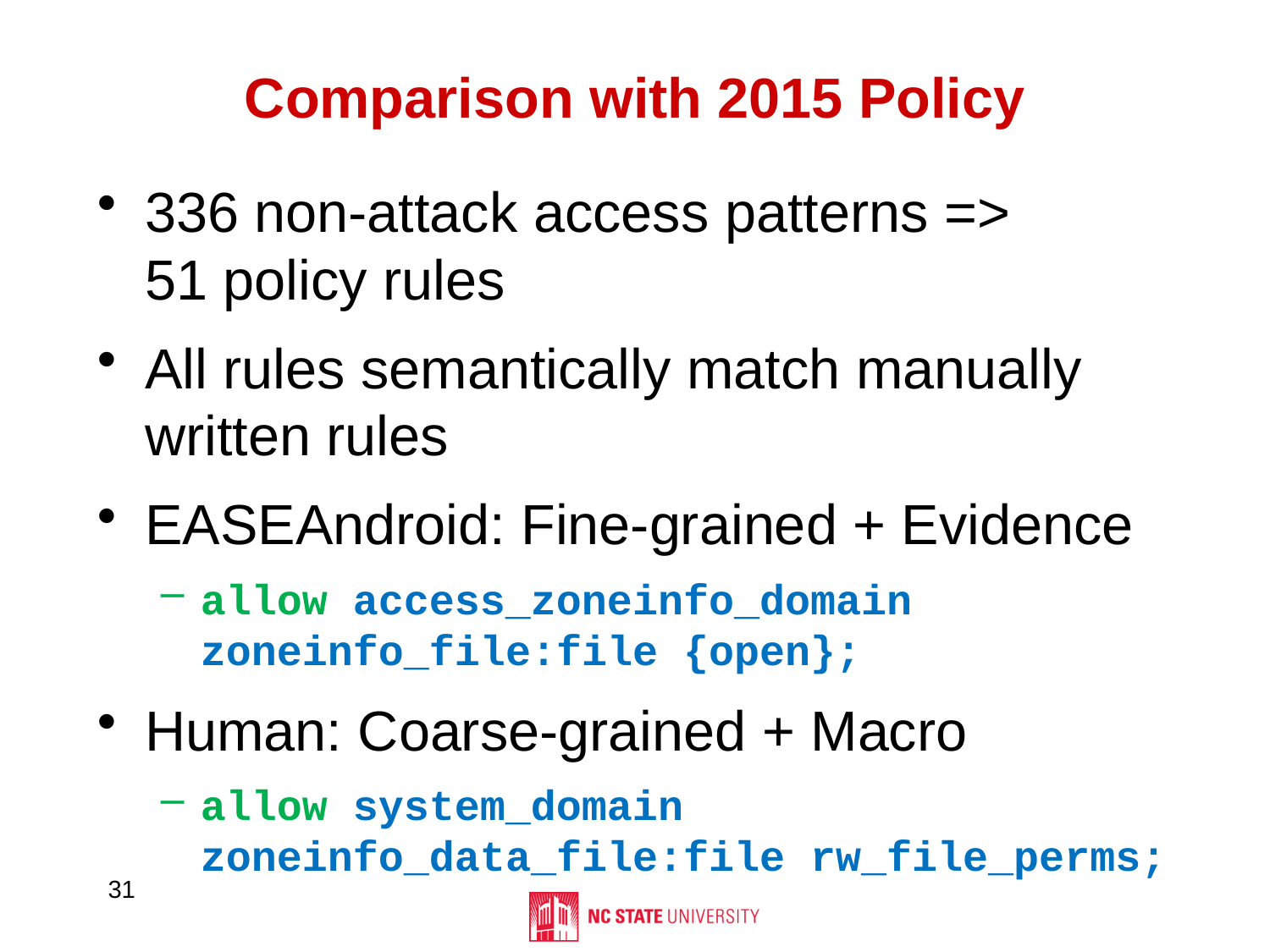

# Comparison with 2015 Policy
336 non-attack access patterns =>
51 policy rules
All rules semantically match manually written rules
EASEAndroid: Fine-grained + Evidence
allow access_zoneinfo_domain zoneinfo_file:file {open};
Human: Coarse-grained + Macro
allow system_domain zoneinfo_data_file:file rw_file_perms;

31